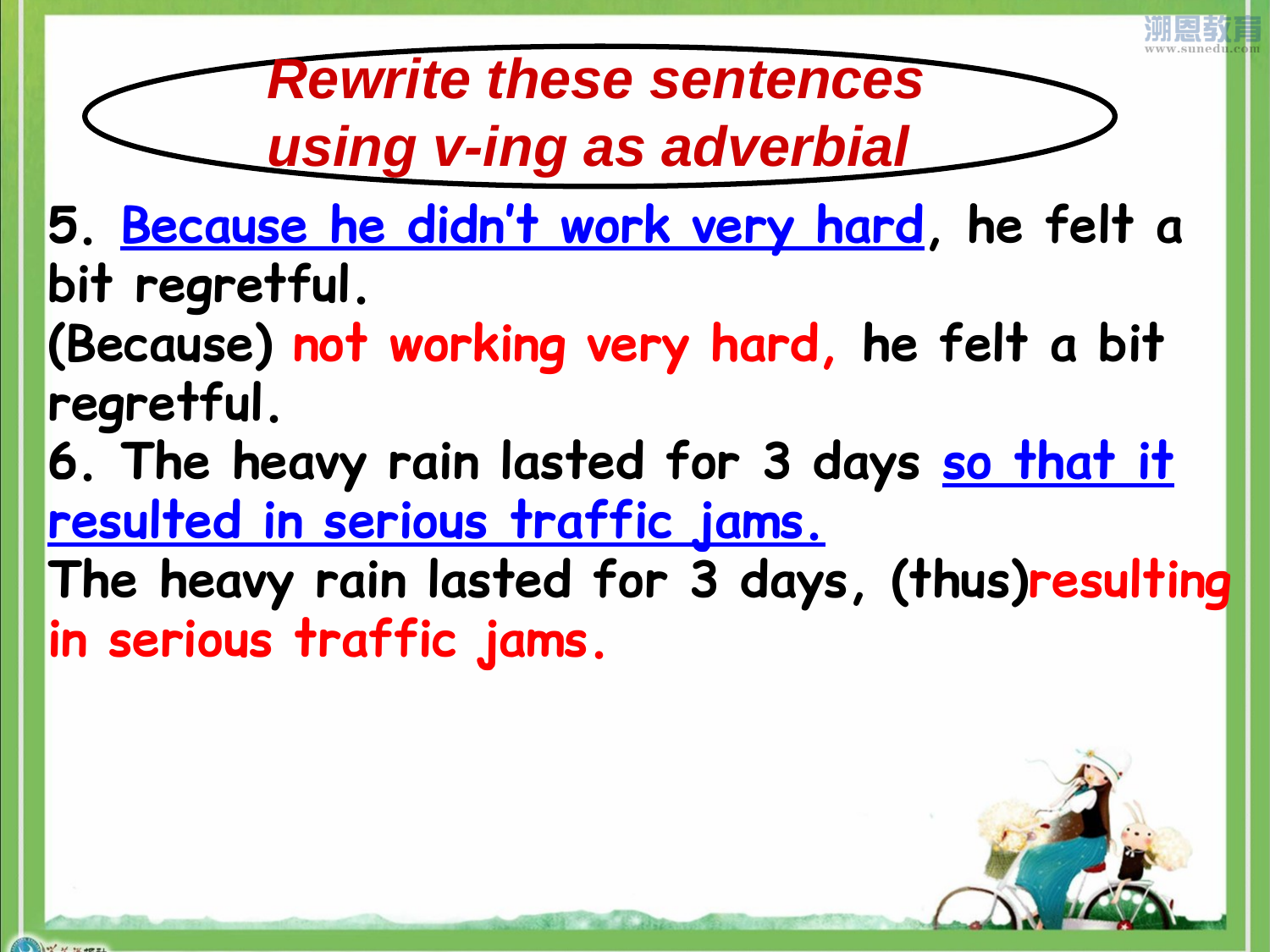

Rewrite these sentences using v-ing as adverbial

5. Because he didn’t work very hard, he felt a bit regretful.
(Because) not working very hard, he felt a bit regretful.
6. The heavy rain lasted for 3 days so that it resulted in serious traffic jams.
The heavy rain lasted for 3 days, (thus)resulting in serious traffic jams.